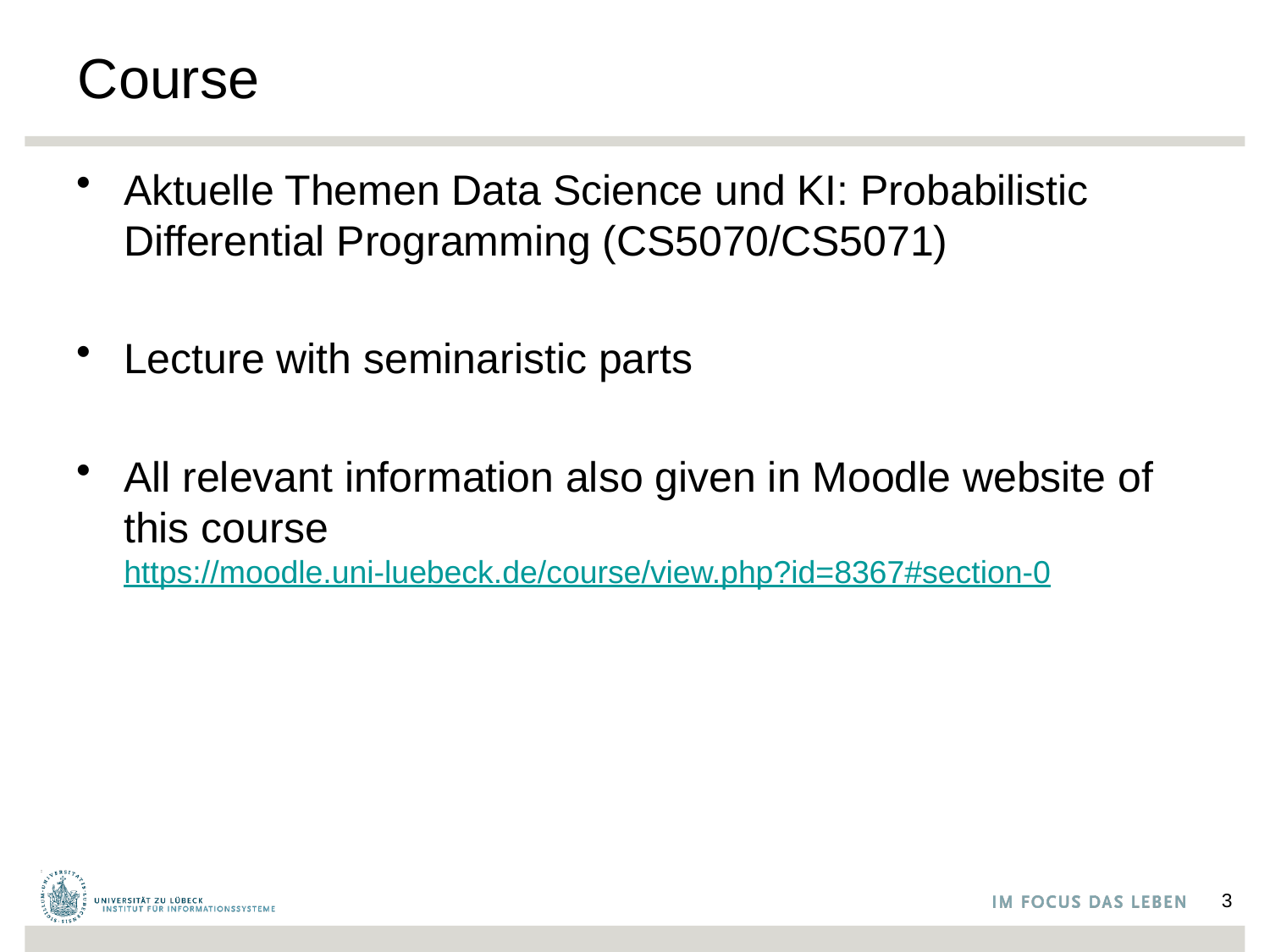

# Course
Aktuelle Themen Data Science und KI: Probabilistic Differential Programming (CS5070/CS5071)

Lecture with seminaristic parts

All relevant information also given in Moodle website of this course    https://moodle.uni-luebeck.de/course/view.php?id=8367#section-0
3